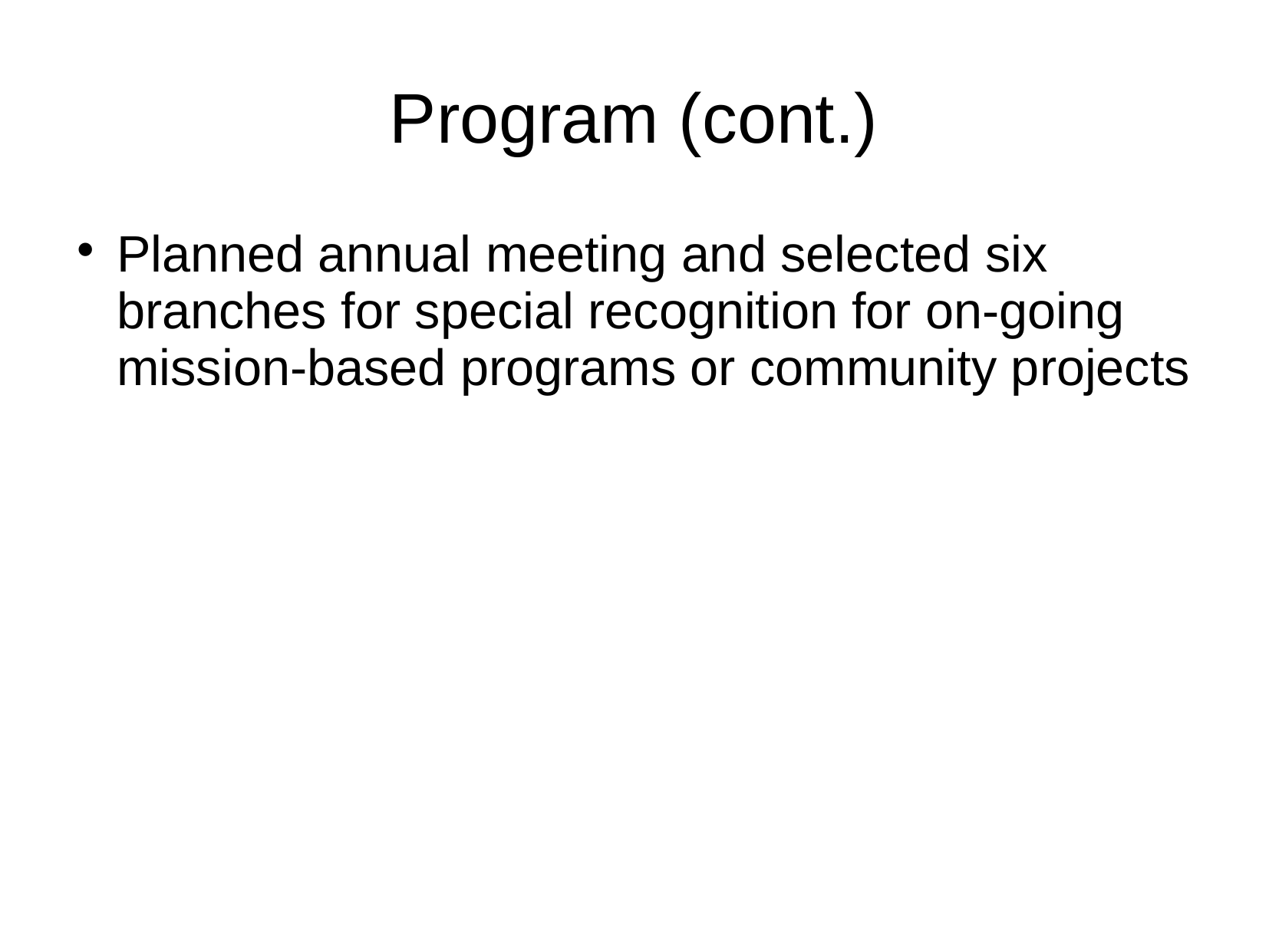

Program (cont.)
Planned annual meeting and selected six branches for special recognition for on-going mission-based programs or community projects